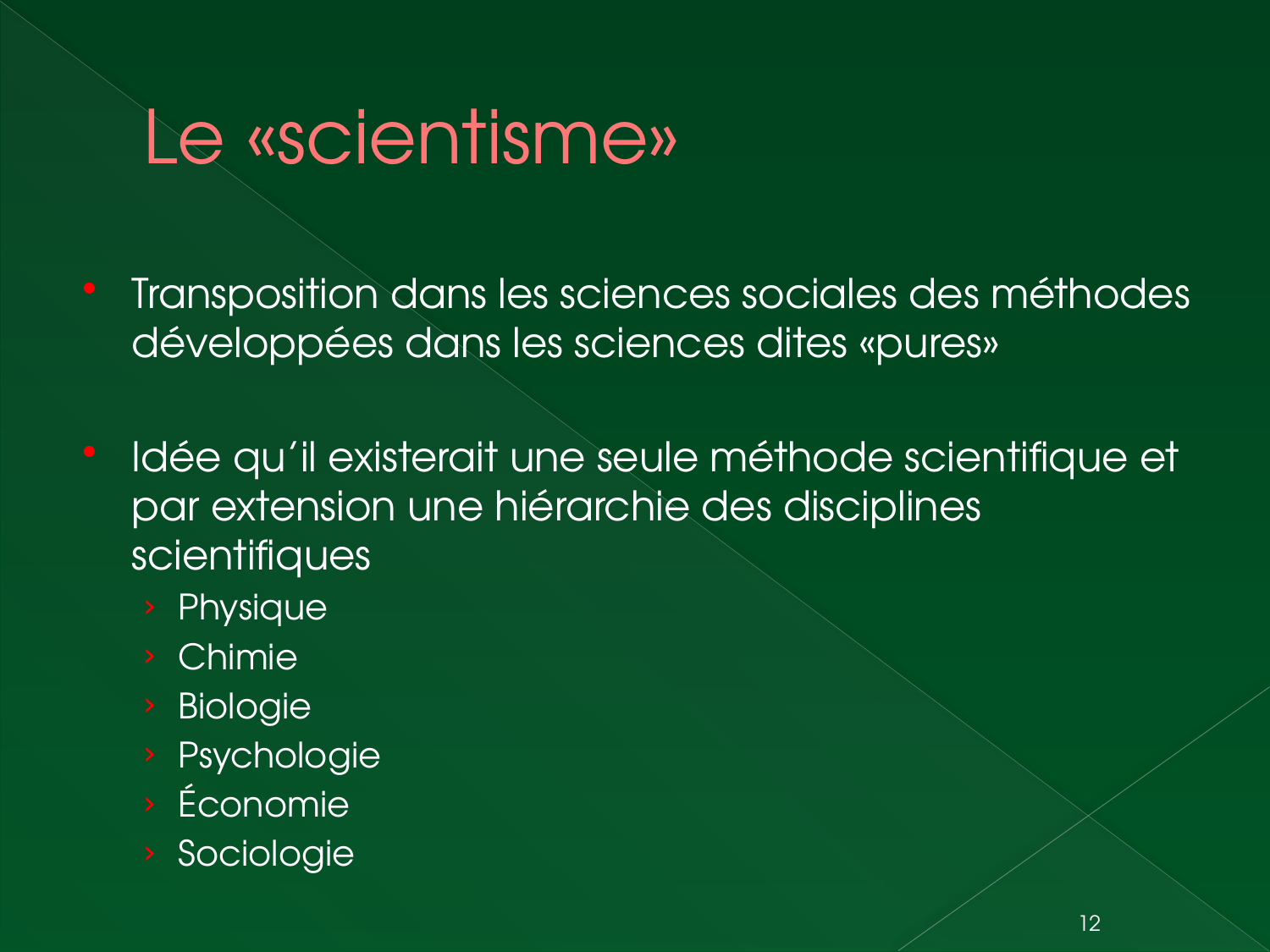

# Le «scientisme»
Transposition dans les sciences sociales des méthodes développées dans les sciences dites «pures»

Idée qu’il existerait une seule méthode scientifique et par extension une hiérarchie des disciplines scientifiques
Physique
Chimie
Biologie
Psychologie
Économie
Sociologie

12